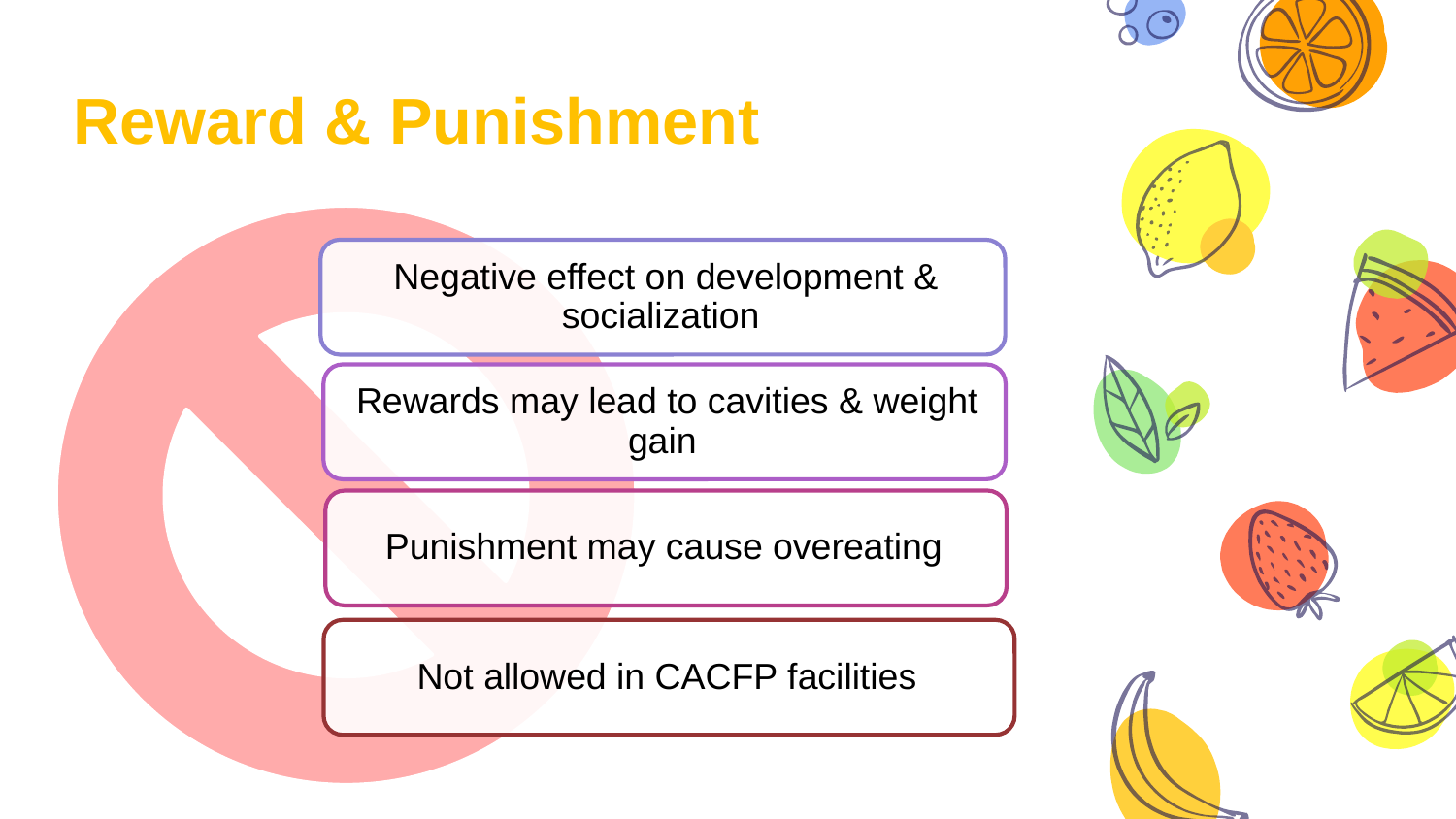

# Reward & Punishment
Negative effect on development & socialization
Rewards may lead to cavities & weight gain
Punishment may cause overeating
Not allowed in CACFP facilities